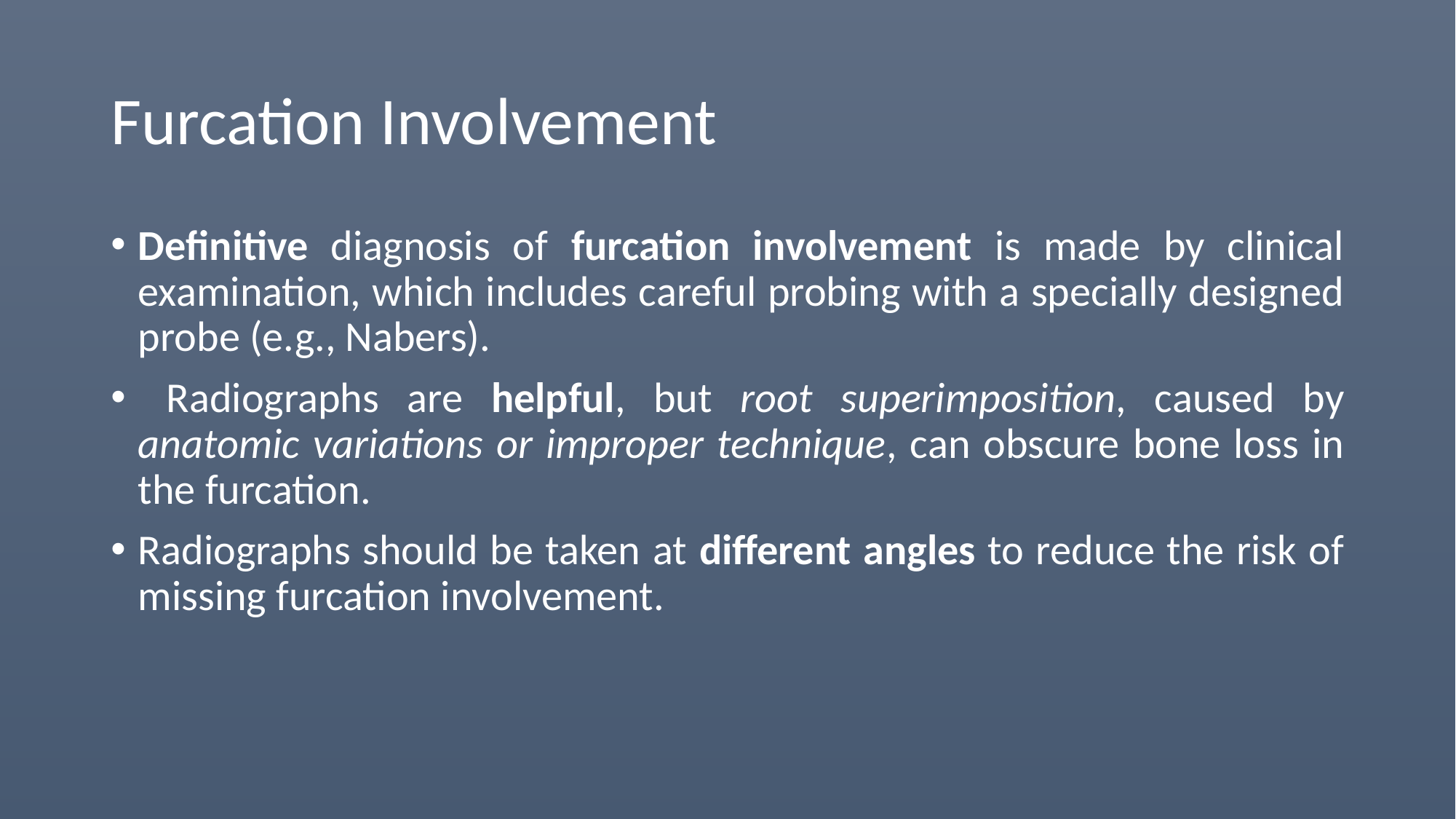

# Furcation Involvement
Definitive diagnosis of furcation involvement is made by clinical examination, which includes careful probing with a specially designed probe (e.g., Nabers).
 Radiographs are helpful, but root superimposition, caused by anatomic variations or improper technique, can obscure bone loss in the furcation.
Radiographs should be taken at different angles to reduce the risk of missing furcation involvement.